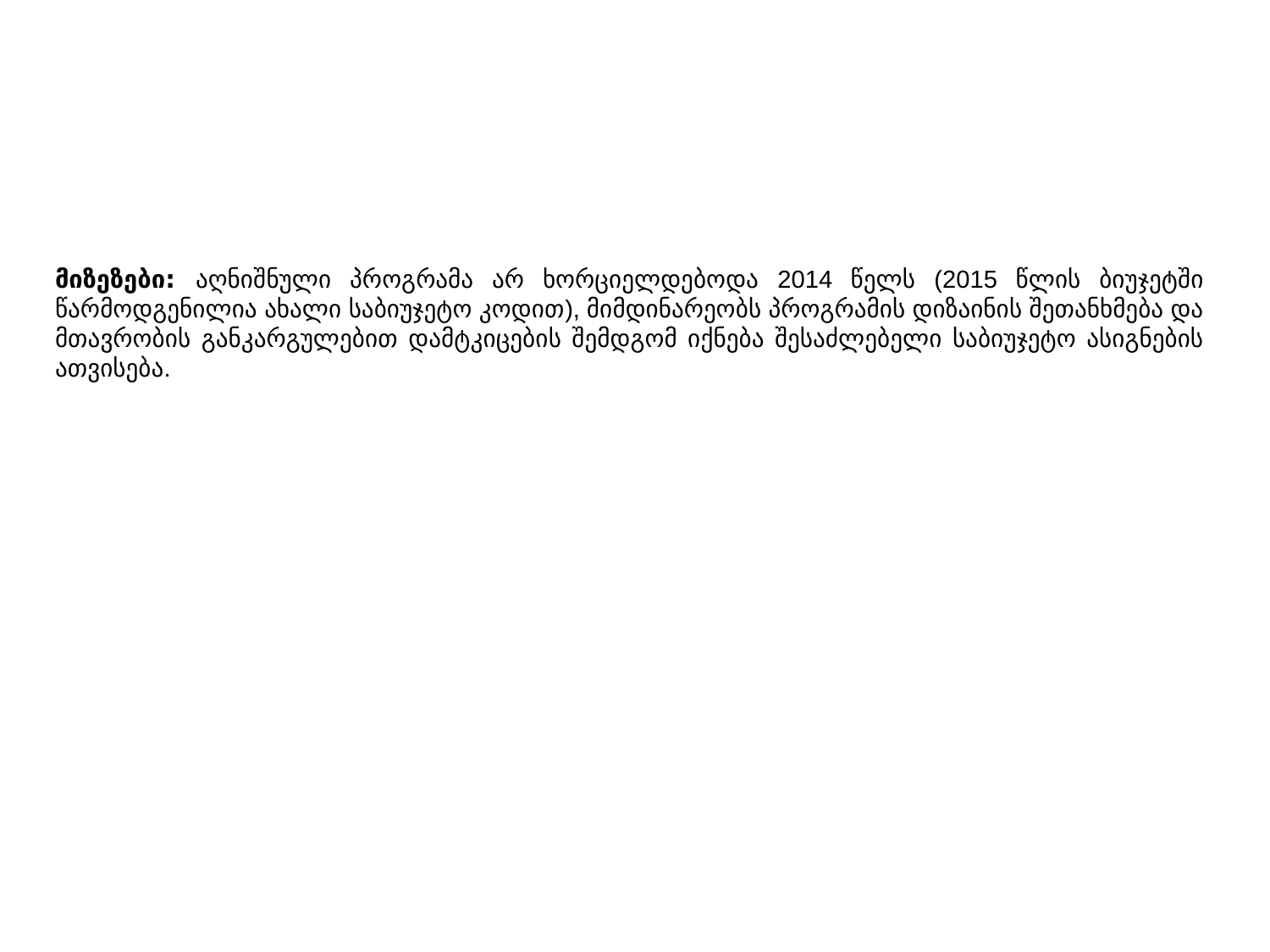

მიზეზები: აღნიშნული პროგრამა არ ხორციელდებოდა 2014 წელს (2015 წლის ბიუჯეტში წარმოდგენილია ახალი საბიუჯეტო კოდით), მიმდინარეობს პროგრამის დიზაინის შეთანხმება და მთავრობის განკარგულებით დამტკიცების შემდგომ იქნება შესაძლებელი საბიუჯეტო ასიგნების ათვისება.